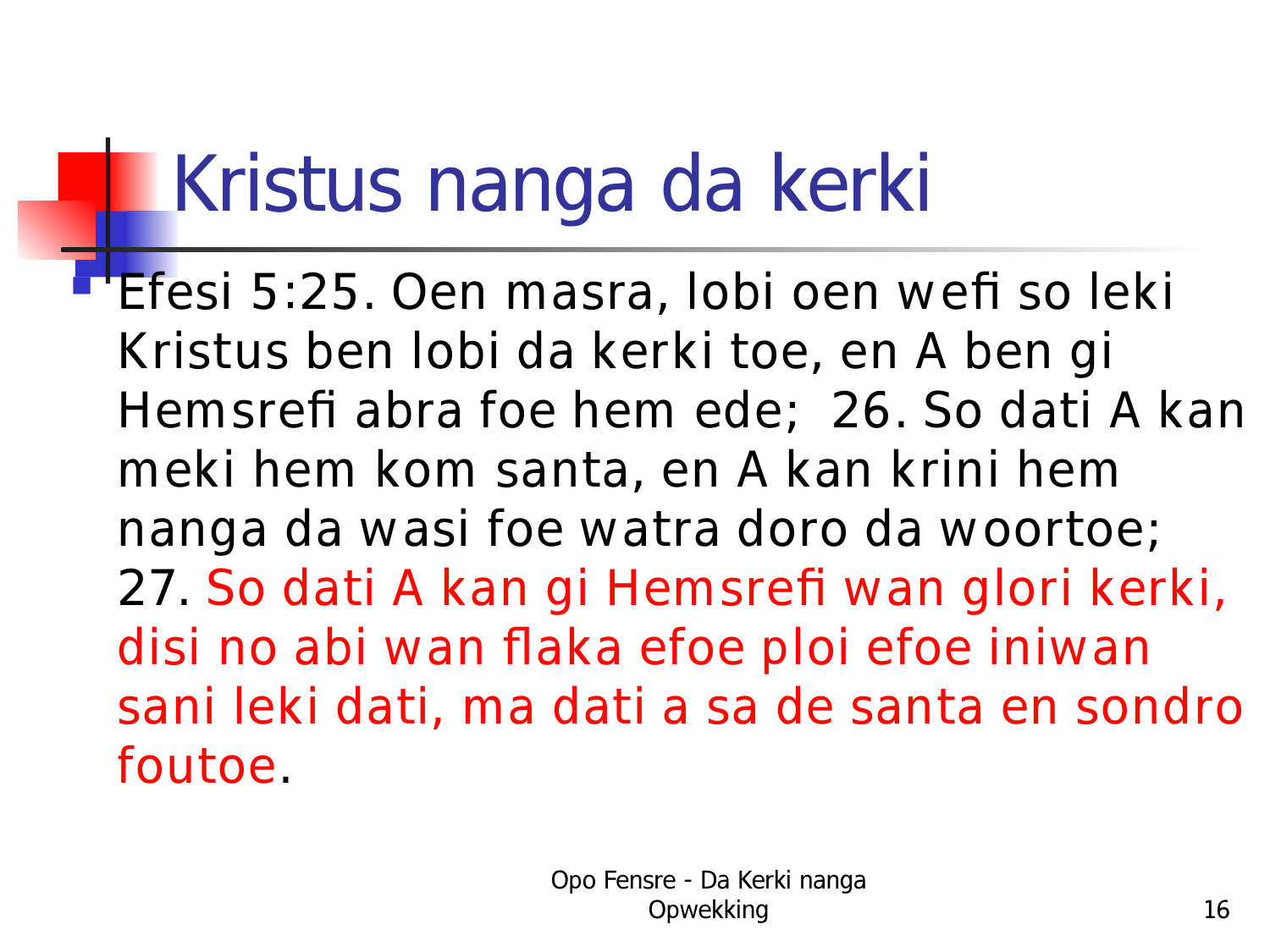

# Kristus nanga da kerki
Efesi 5:25. Oen masra, lobi oen wefi so leki Kristus ben lobi da kerki toe, en A ben gi Hemsrefi abra foe hem ede;  26. So dati A kan meki hem kom santa, en A kan krini hem nanga da wasi foe watra doro da woortoe;  27. So dati A kan gi Hemsrefi wan glori kerki, disi no abi wan flaka efoe ploi efoe iniwan sani leki dati, ma dati a sa de santa en sondro foutoe.
Opo Fensre - Da Kerki nanga Opwekking
16